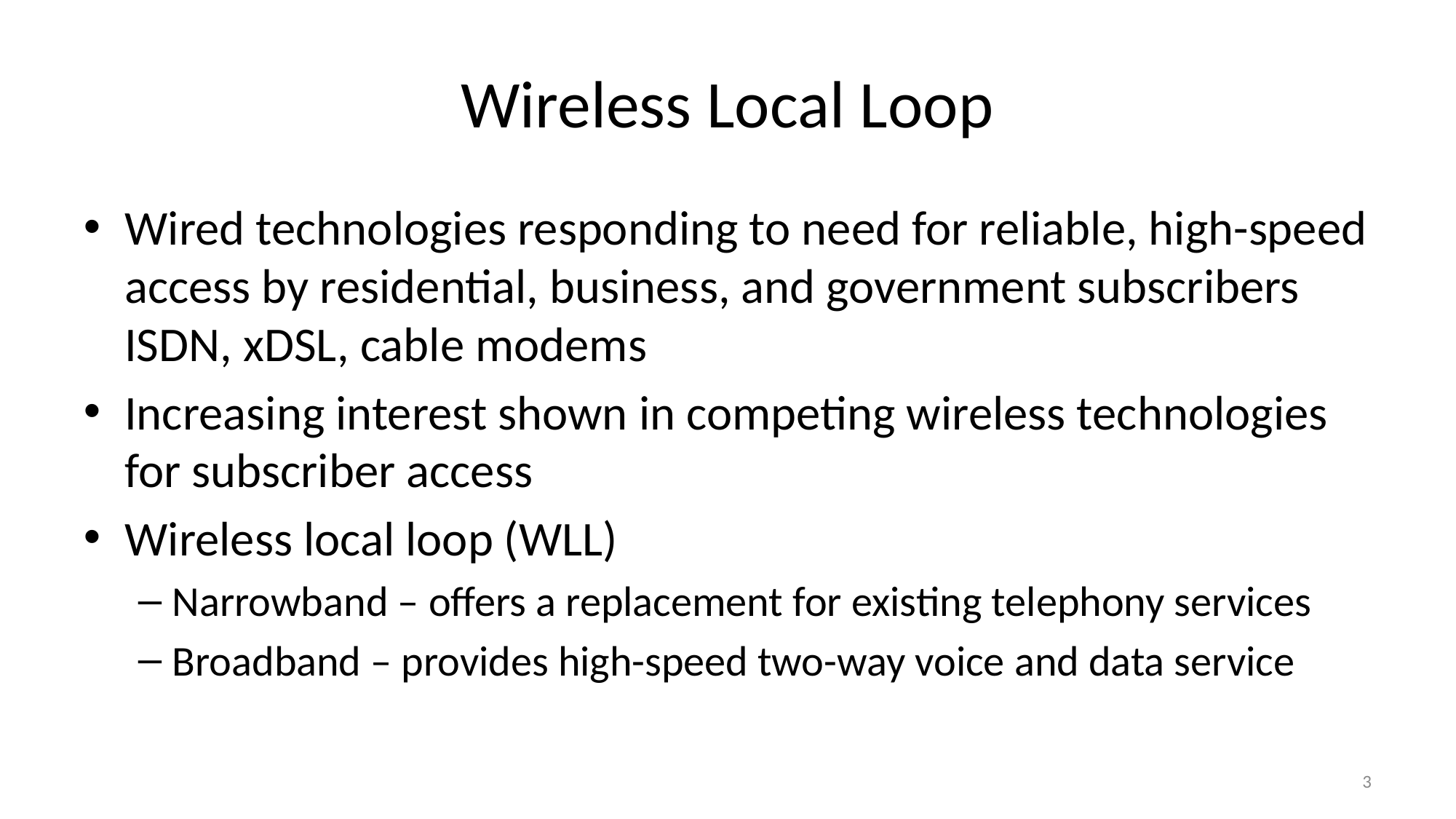

# Wireless Local Loop
Wired technologies responding to need for reliable, high-speed access by residential, business, and government subscribers ISDN, xDSL, cable modems
Increasing interest shown in competing wireless technologies for subscriber access
Wireless local loop (WLL)
Narrowband – offers a replacement for existing telephony services
Broadband – provides high-speed two-way voice and data service

3